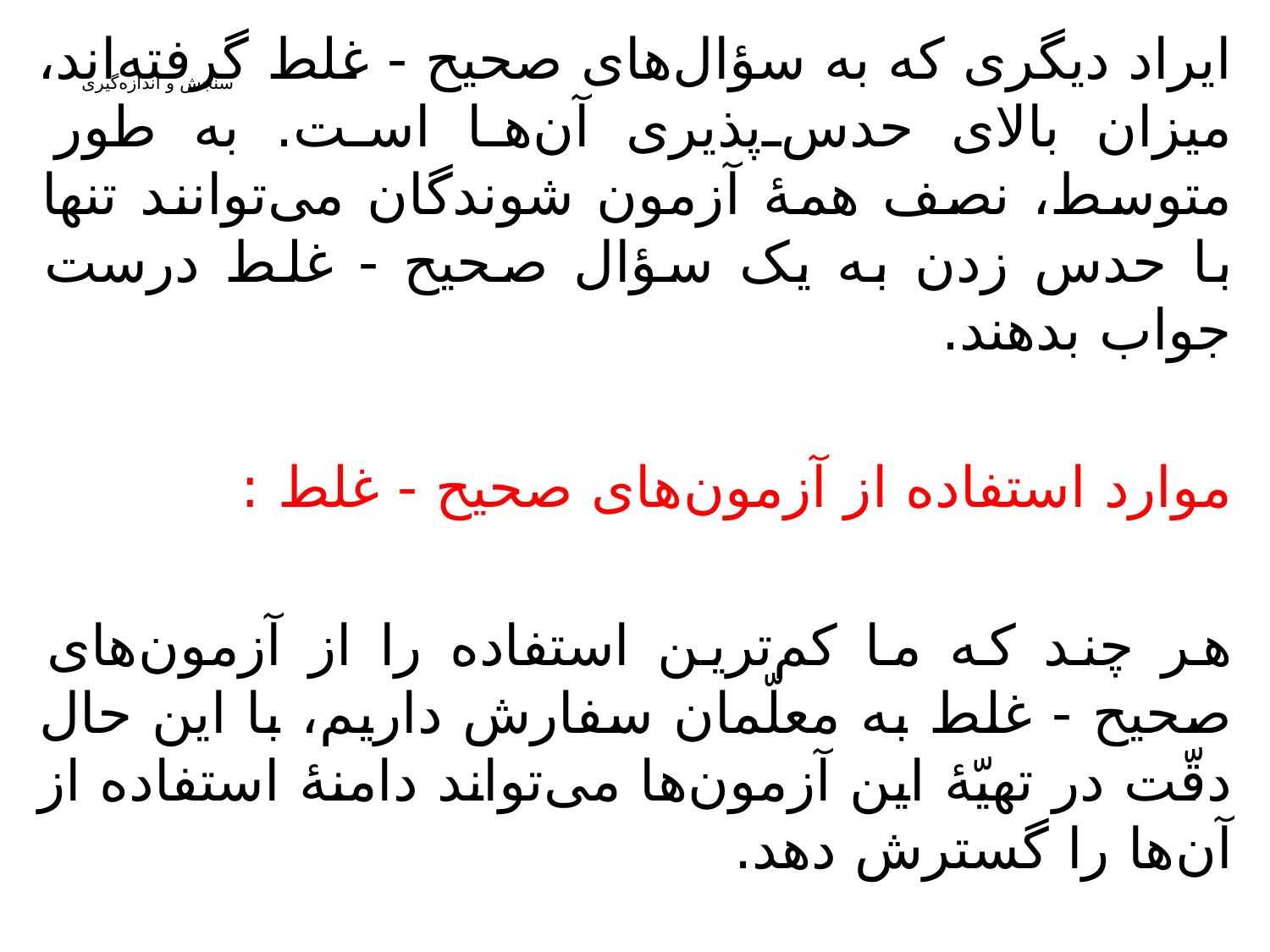

ایراد دیگری که به سؤال‌های صحیح - غلط گرفته‌اند، میزان بالای حدس‌پذیری آن‌ها است. به طور متوسط، نصف همۀ آزمون شوندگان می‌توانند تنها با حدس زدن به یک سؤال صحیح - غلط درست جواب بدهند.

موارد استفاده از آزمون‌های صحیح - غلط :

هر چند که ما کم‌ترین استفاده را از آزمون‌های صحیح - غلط به معلّمان سفارش داریم، با این حال دقّت در تهیّۀ این آزمون‌ها می‌تواند دامنۀ استفاده از آن‌ها را گسترش دهد.

# سنجش و اندازه‌گیری